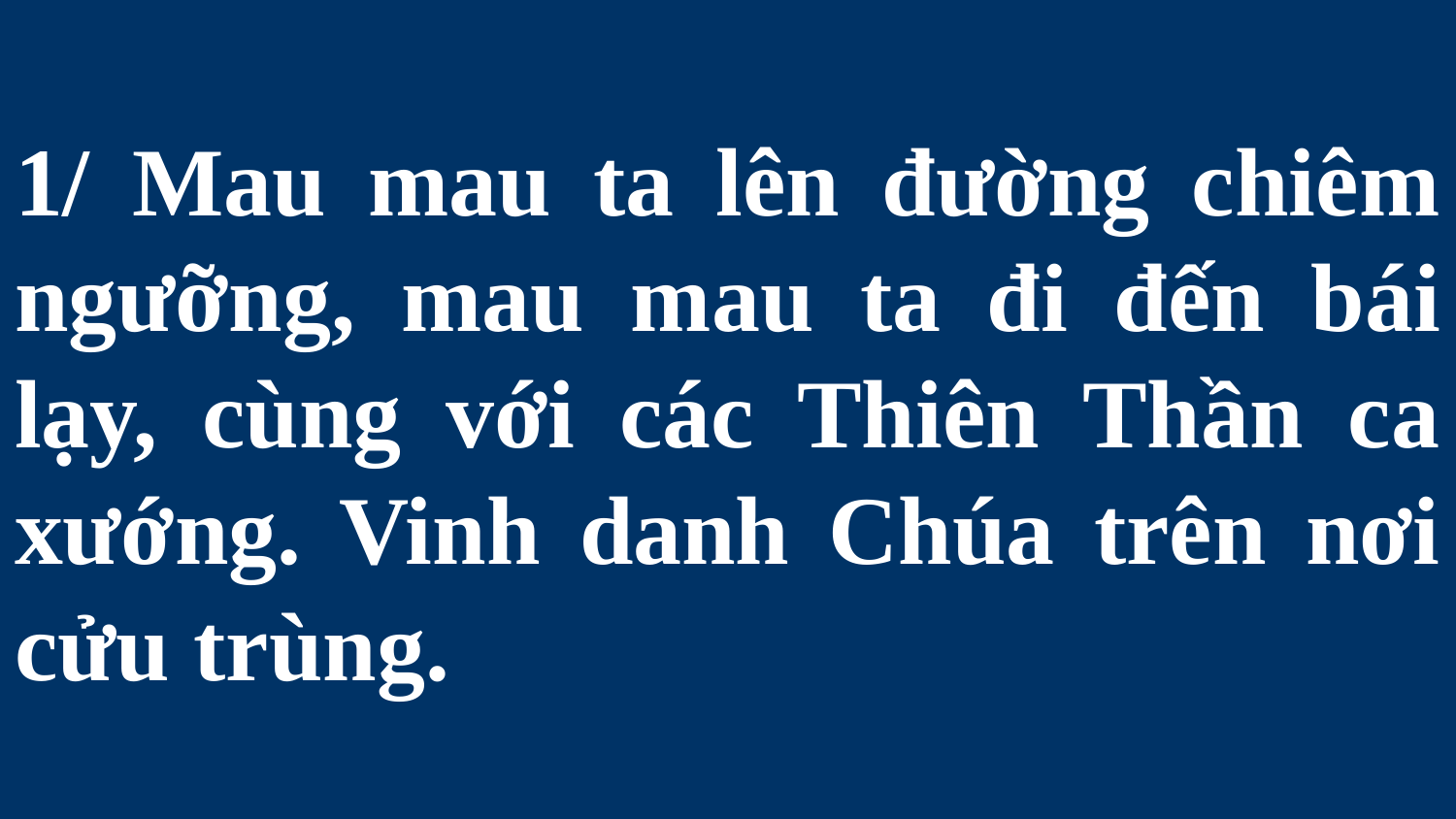

# 1/ Mau mau ta lên đường chiêm ngưỡng, mau mau ta đi đến bái lạy, cùng với các Thiên Thần ca xướng. Vinh danh Chúa trên nơi cửu trùng.